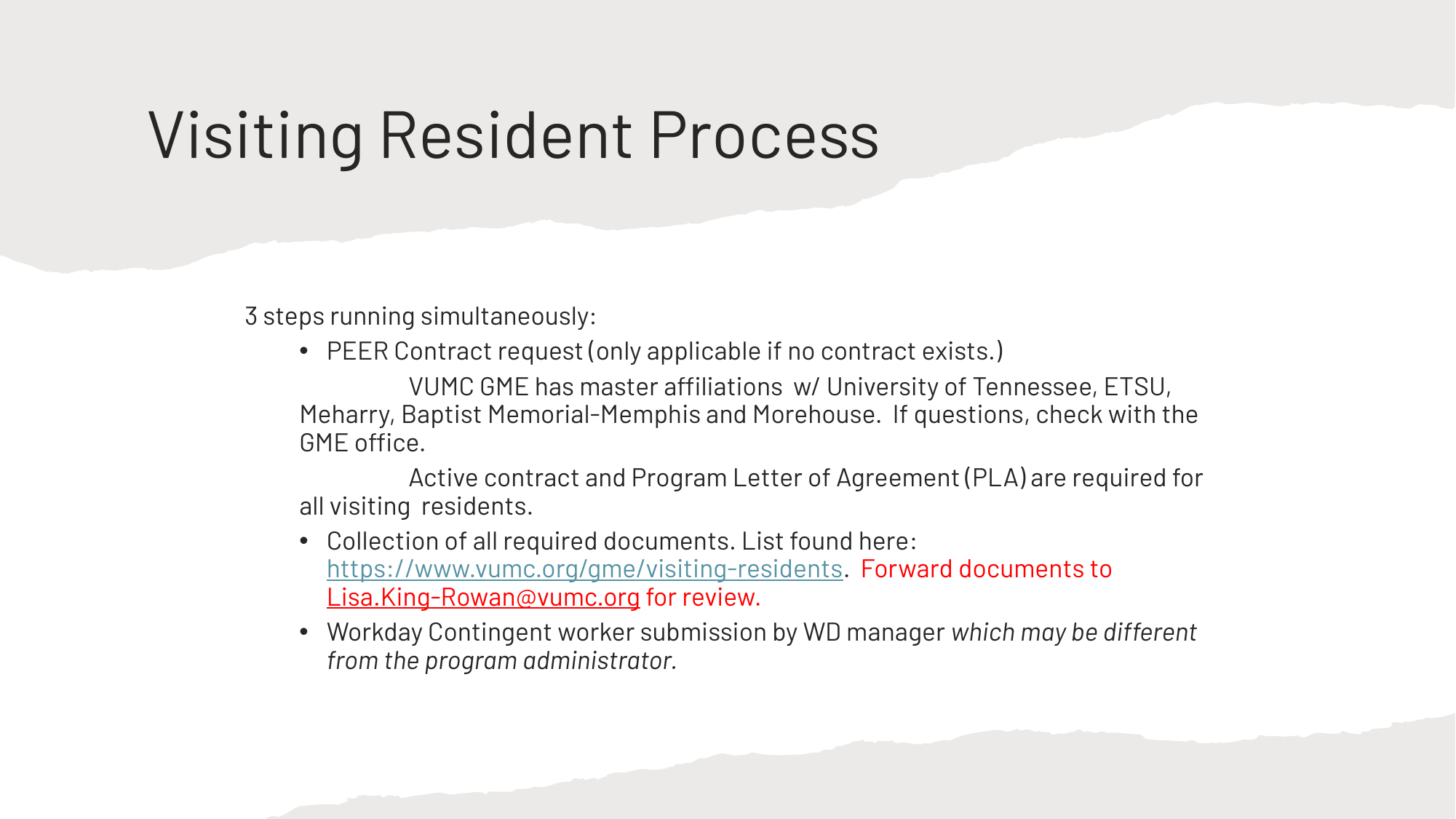

# Visiting Resident Process
3 steps running simultaneously:
PEER Contract request (only applicable if no contract exists.)
	VUMC GME has master affiliations  w/ University of Tennessee, ETSU, Meharry, Baptist Memorial-Memphis and Morehouse.  If questions, check with the GME office.
 	Active contract and Program Letter of Agreement (PLA) are required for all visiting  residents.
Collection of all required documents. List found here: https://www.vumc.org/gme/visiting-residents.  Forward documents to Lisa.King-Rowan@vumc.org for review.
Workday Contingent worker submission by WD manager which may be different from the program administrator.